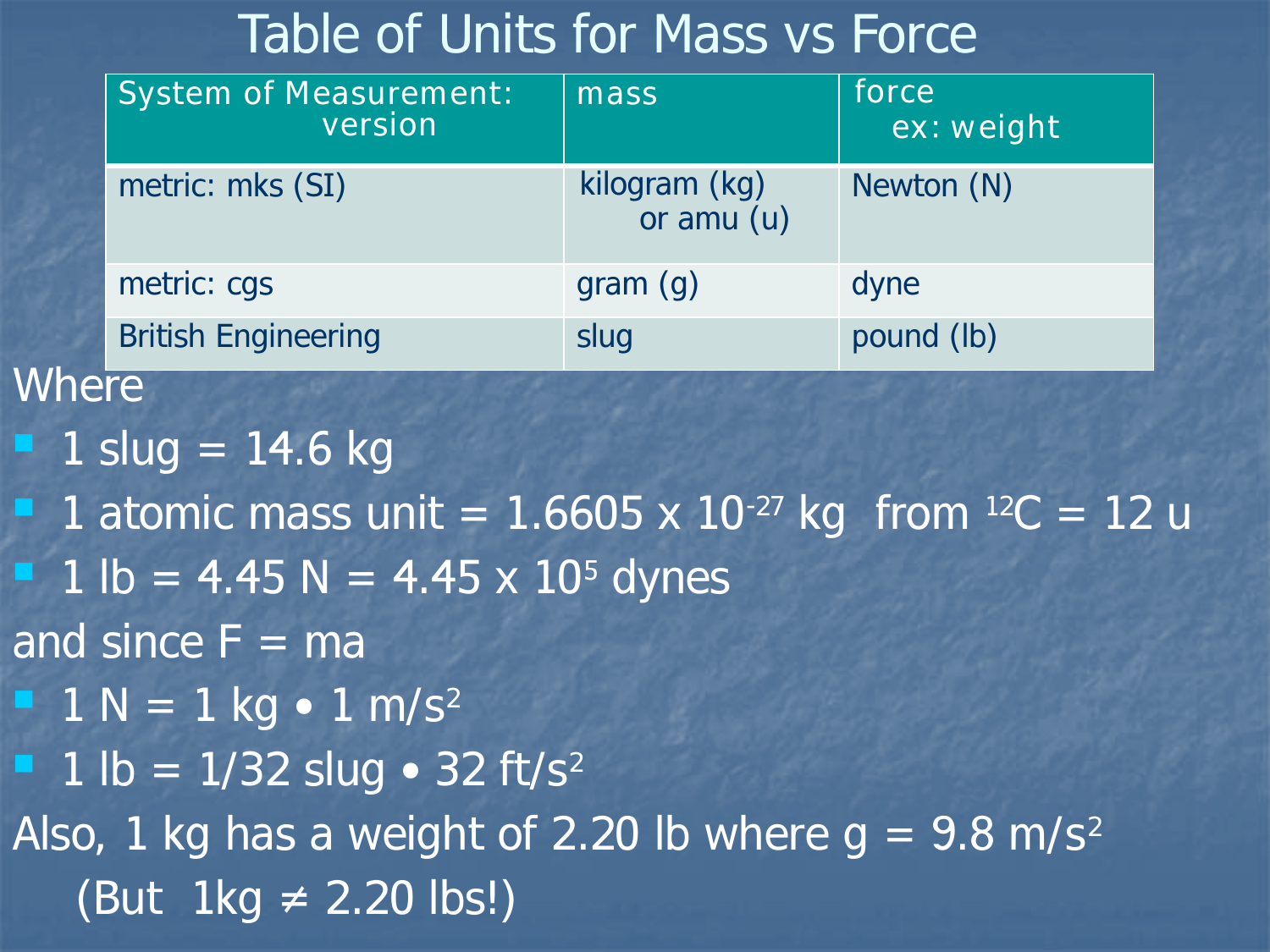

# Table of Units for Mass vs Force
| System of Measurement: version | mass | force ex: weight |
| --- | --- | --- |
| metric: mks (SI) | kilogram (kg) or amu (u) | Newton (N) |
| metric: cgs | gram (g) | dyne |
| British Engineering | slug | pound (lb) |
Where
1 slug = 14.6 kg
1 atomic mass unit = 1.6605 x 10-27 kg  from 12C = 12 u
1 lb = 4.45 N = 4.45 x 105 dynes
and since F = ma
1 N = 1 kg • 1 m/s2
1 lb = 1/32 slug • 32 ft/s2
Also, 1 kg has a weight of 2.20 lb where g = 9.8 m/s2
(But  1kg ≠ 2.20 lbs!)